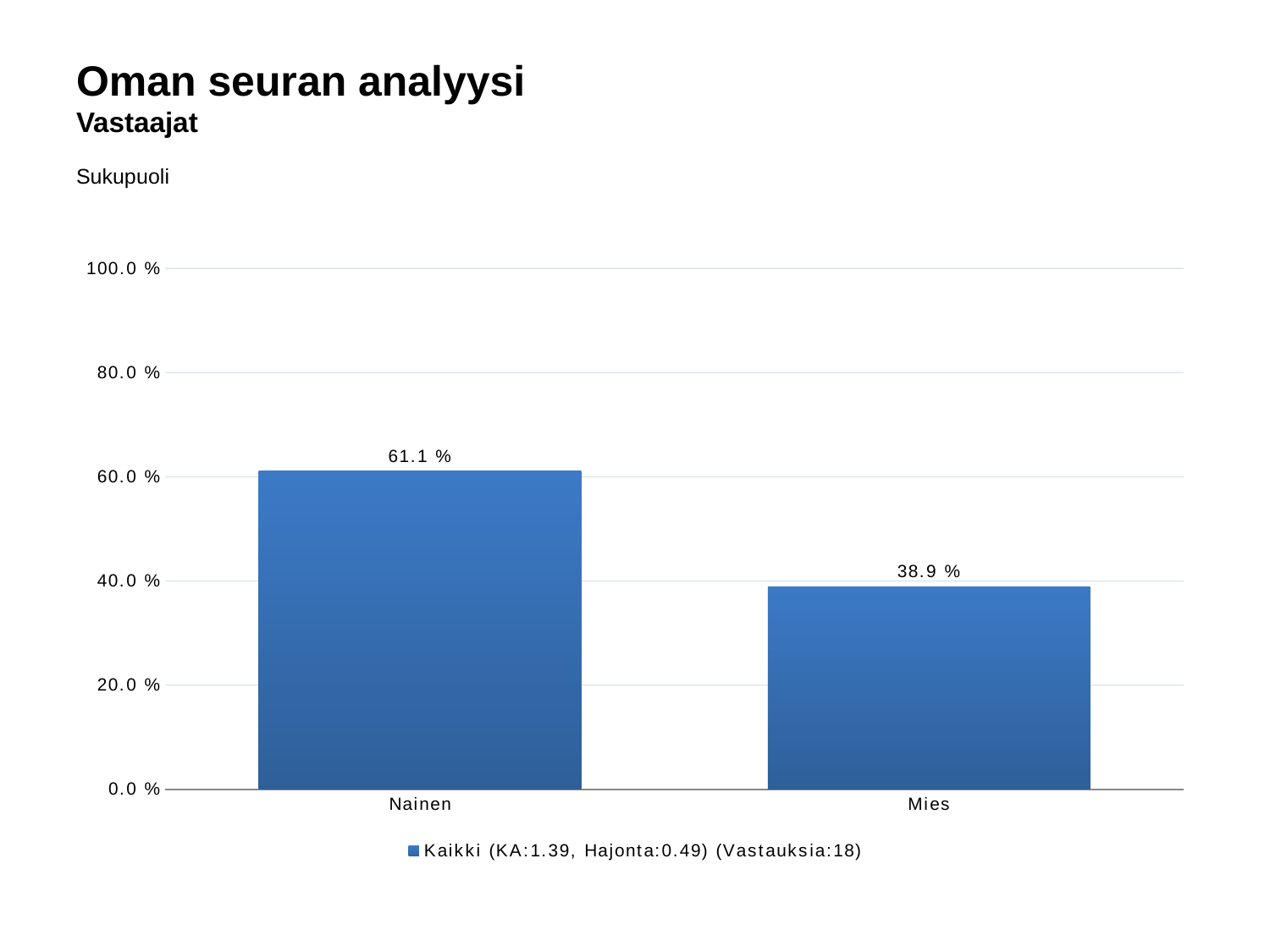

# Oman seuran analyysi
Vastaajat
Sukupuoli

### Chart

| Category | Kaikki (KA:1.39, Hajonta:0.49) (Vastauksia:18) |
|---|---|
| Nainen | 0.611 |
| Mies | 0.389 |